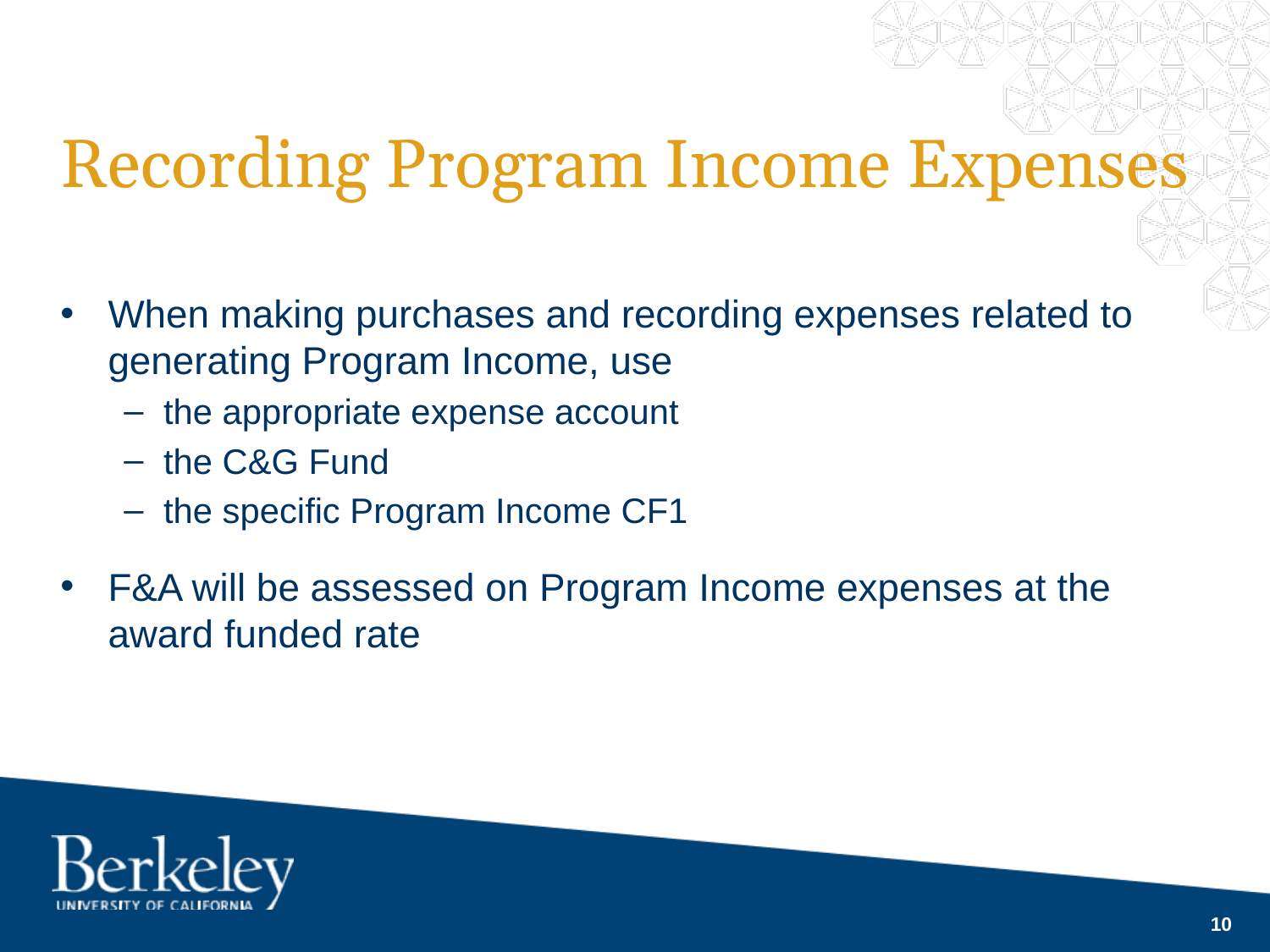

# Recording Program Income Expenses
When making purchases and recording expenses related to generating Program Income, use
the appropriate expense account
the C&G Fund
the specific Program Income CF1
F&A will be assessed on Program Income expenses at the award funded rate
10